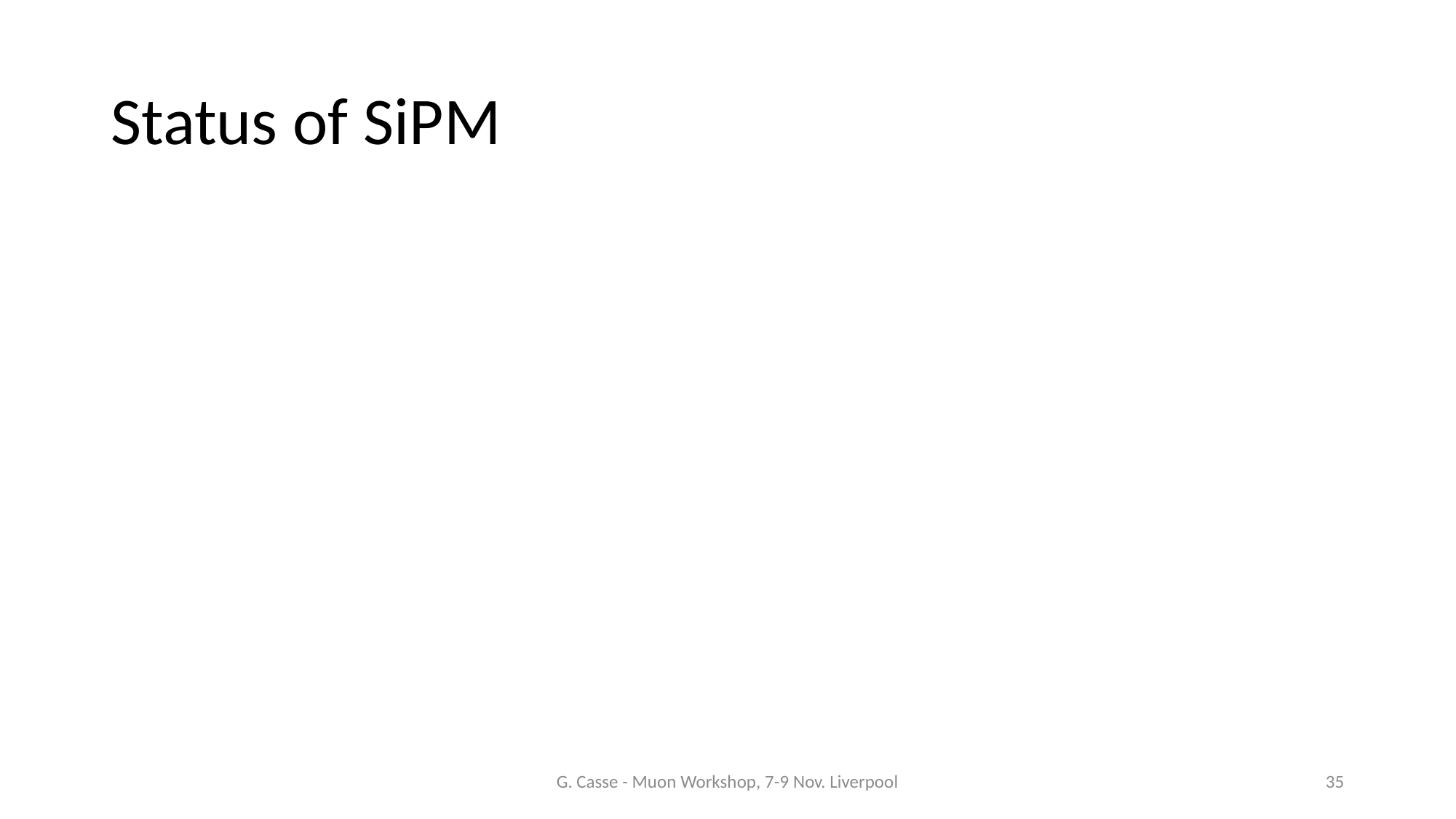

# Status of SiPM
G. Casse - Muon Workshop, 7-9 Nov. Liverpool
35